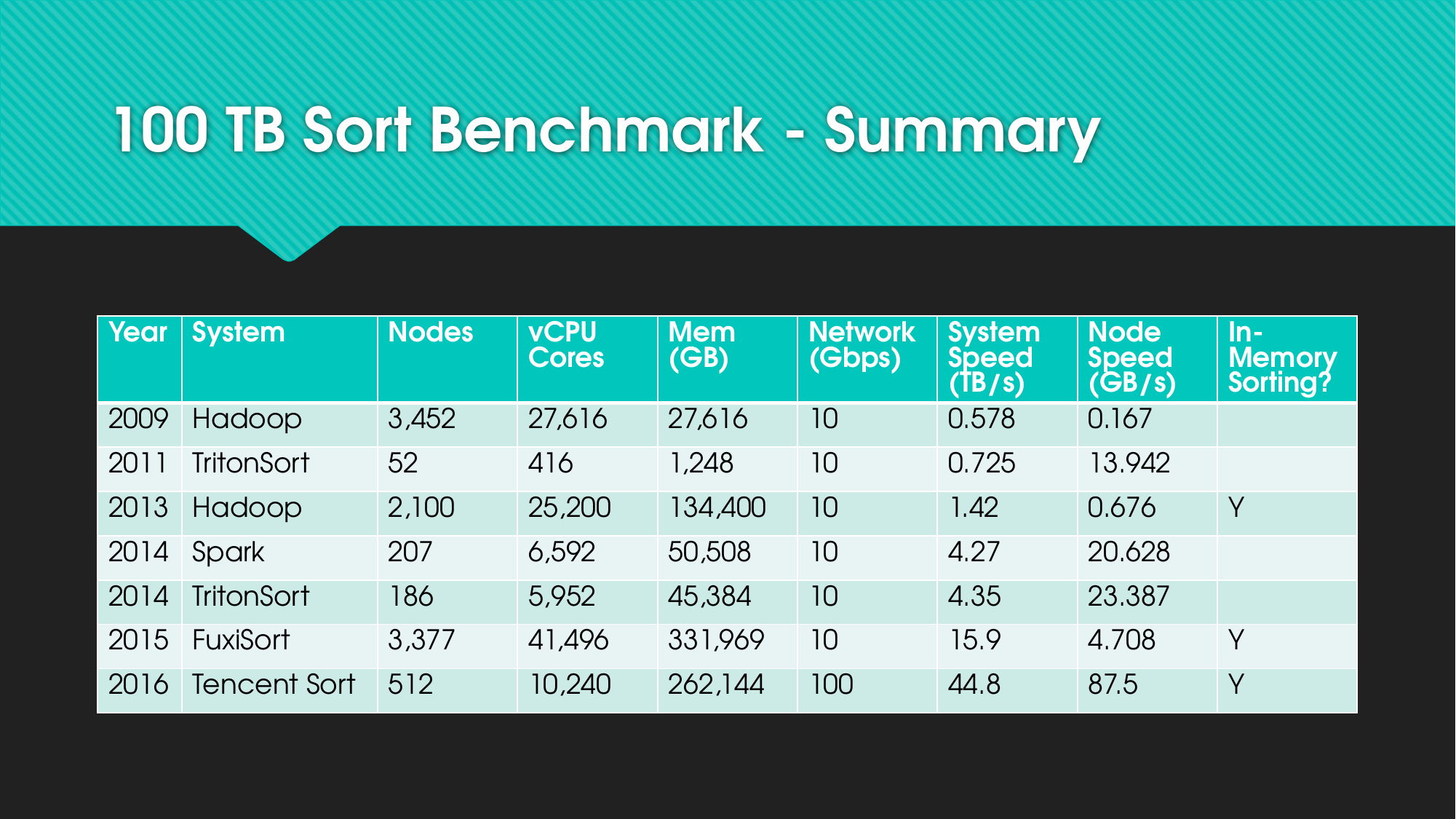

# 100 TB Sort Benchmark - Summary
| Year | System | Nodes | vCPU Cores | Mem (GB) | Network (Gbps) | System Speed (TB/s) | Node Speed (GB/s) | In-Memory Sorting? |
| --- | --- | --- | --- | --- | --- | --- | --- | --- |
| 2009 | Hadoop | 3,452 | 27,616 | 27,616 | 10 | 0.578 | 0.167 |  |
| 2011 | TritonSort | 52 | 416 | 1,248 | 10 | 0.725 | 13.942 |  |
| 2013 | Hadoop | 2,100 | 25,200 | 134,400 | 10 | 1.42 | 0.676 | Y |
| 2014 | Spark | 207 | 6,592 | 50,508 | 10 | 4.27 | 20.628 |  |
| 2014 | TritonSort | 186 | 5,952 | 45,384 | 10 | 4.35 | 23.387 |  |
| 2015 | FuxiSort | 3,377 | 41,496 | 331,969 | 10 | 15.9 | 4.708 | Y |
| 2016 | Tencent Sort | 512 | 10,240 | 262,144 | 100 | 44.8 | 87.5 | Y |